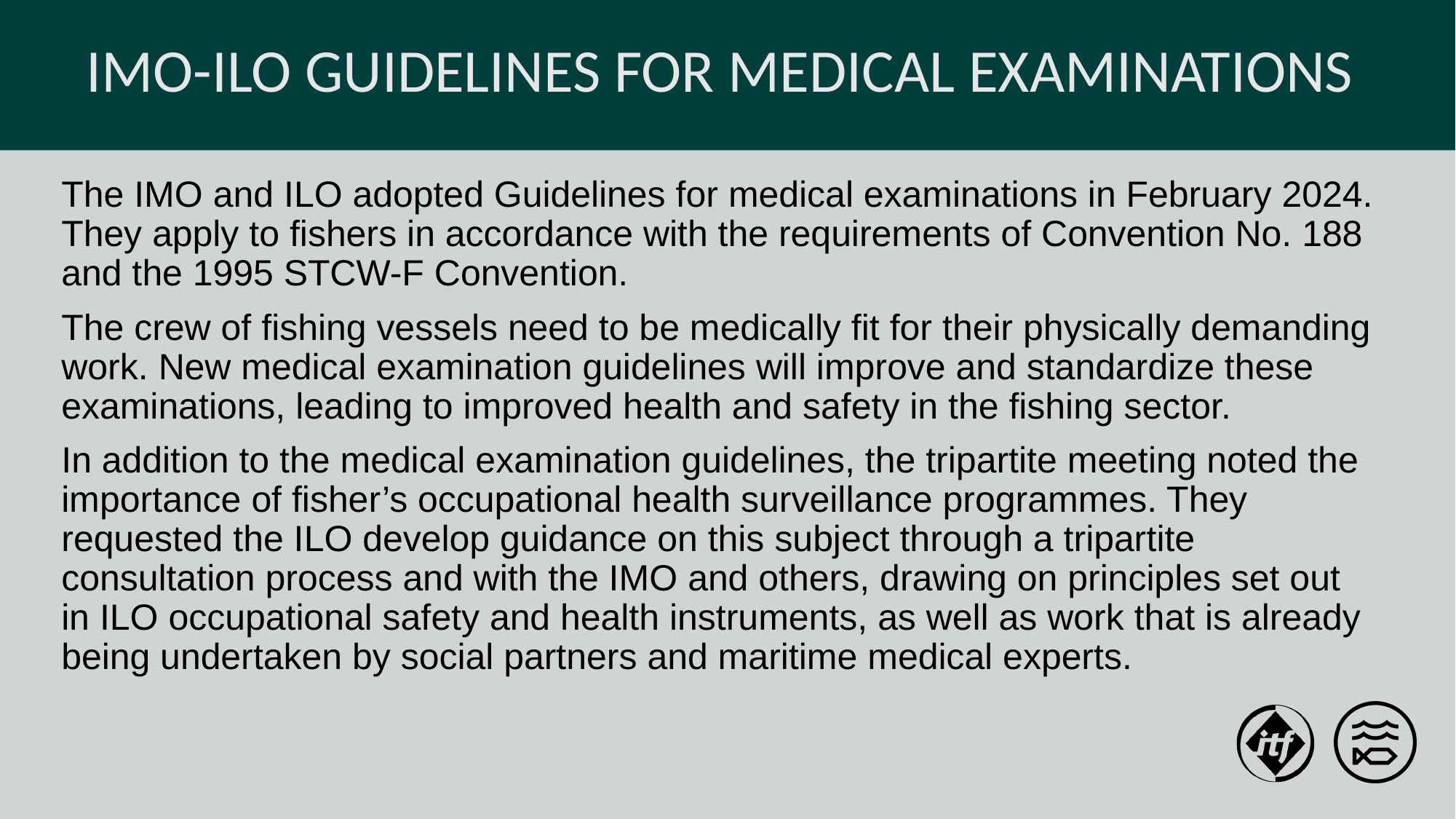

# IMO-ILO Guidelines for medical examinations
The IMO and ILO adopted Guidelines for medical examinations in February 2024. They apply to fishers in accordance with the requirements of Convention No. 188 and the 1995 STCW-F Convention.
The crew of fishing vessels need to be medically fit for their physically demanding work. New medical examination guidelines will improve and standardize these examinations, leading to improved health and safety in the fishing sector.
In addition to the medical examination guidelines, the tripartite meeting noted the importance of fisher’s occupational health surveillance programmes. They requested the ILO develop guidance on this subject through a tripartite consultation process and with the IMO and others, drawing on principles set out in ILO occupational safety and health instruments, as well as work that is already being undertaken by social partners and maritime medical experts.